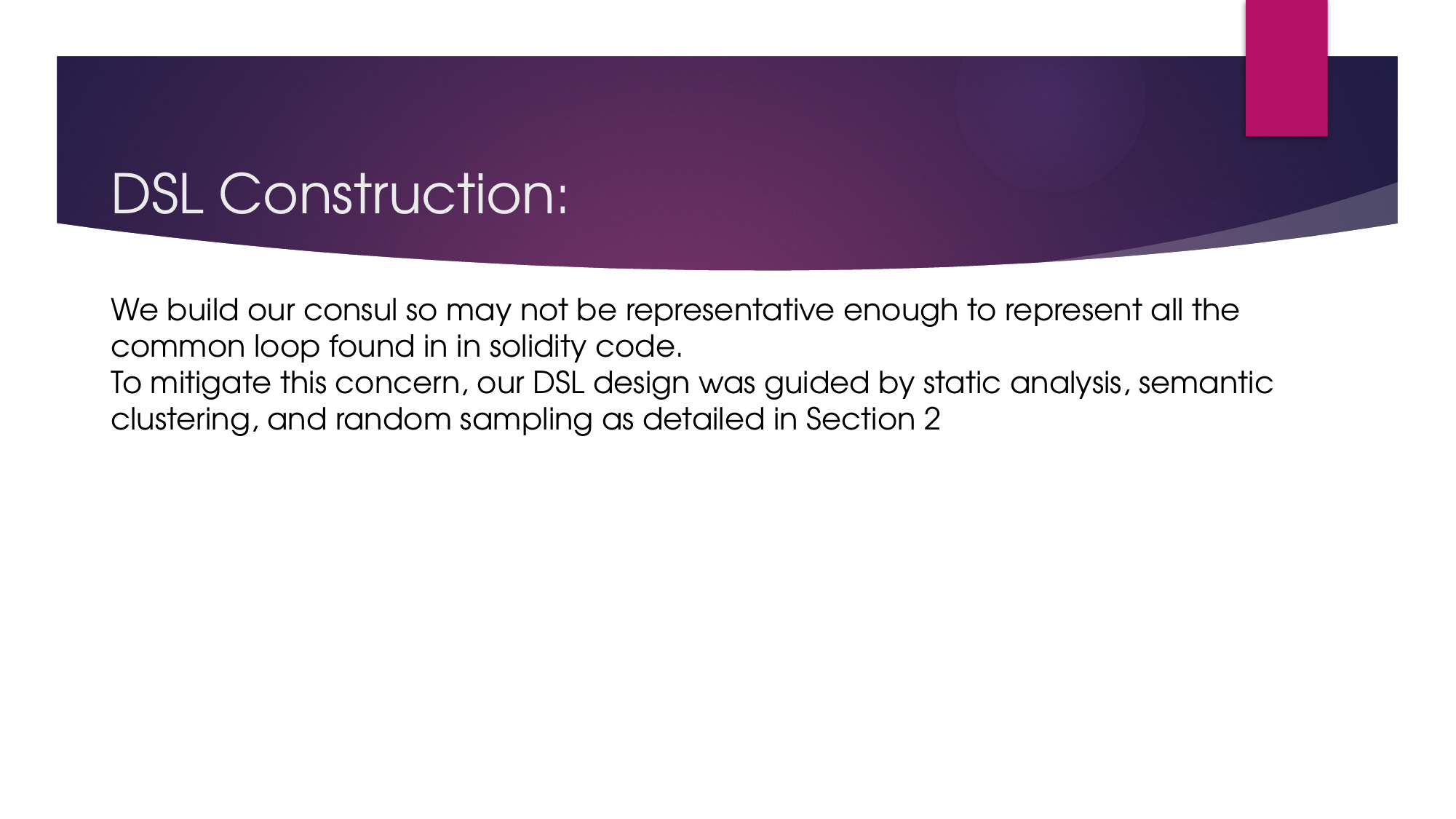

# DSL Construction: We build our consul so may not be representative enough to represent all the common loop found in in solidity code. To mitigate this concern, our DSL design was guided by static analysis, semantic clustering, and random sampling as detailed in Section 2